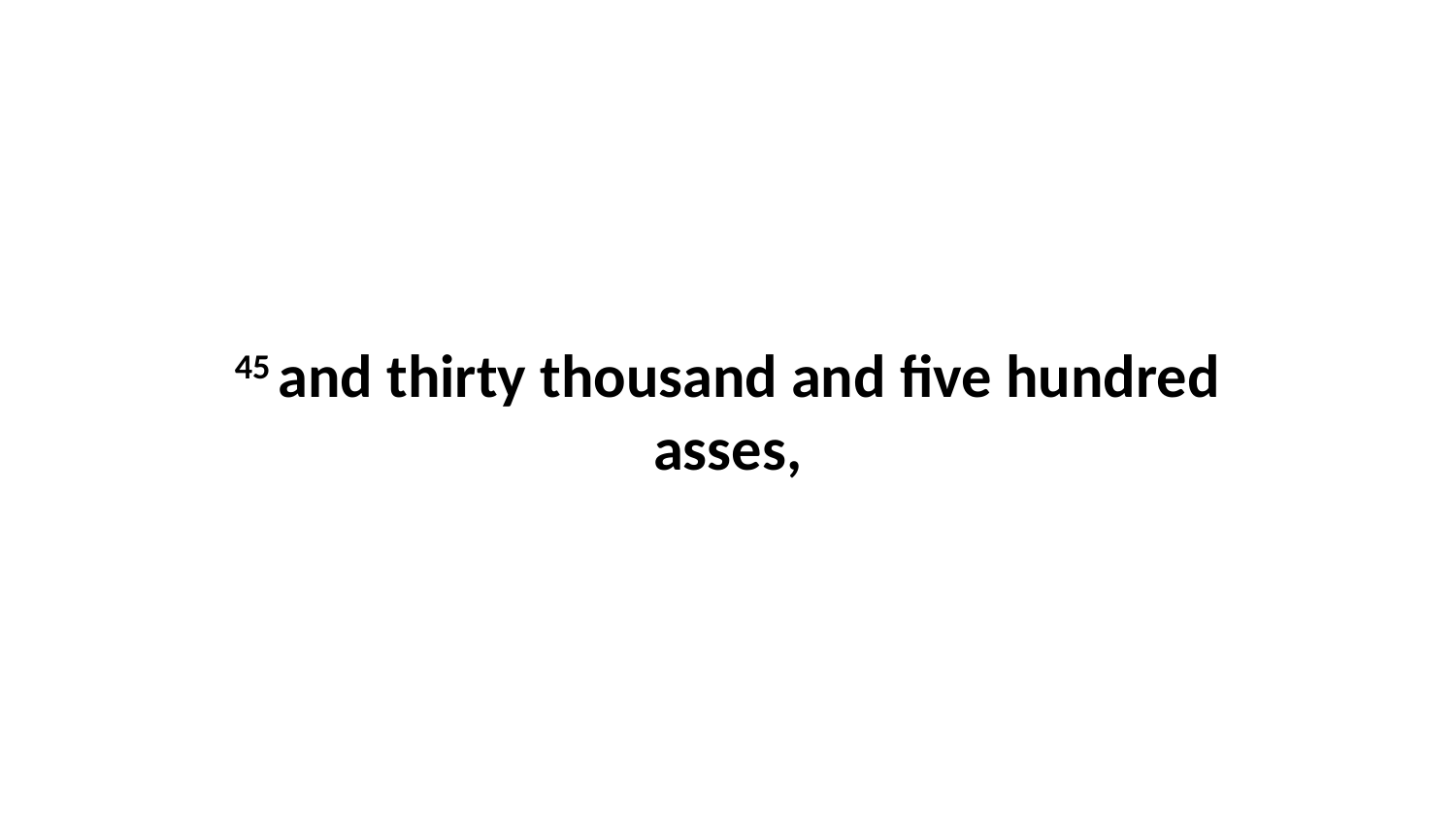

45 and thirty thousand and five hundred asses,